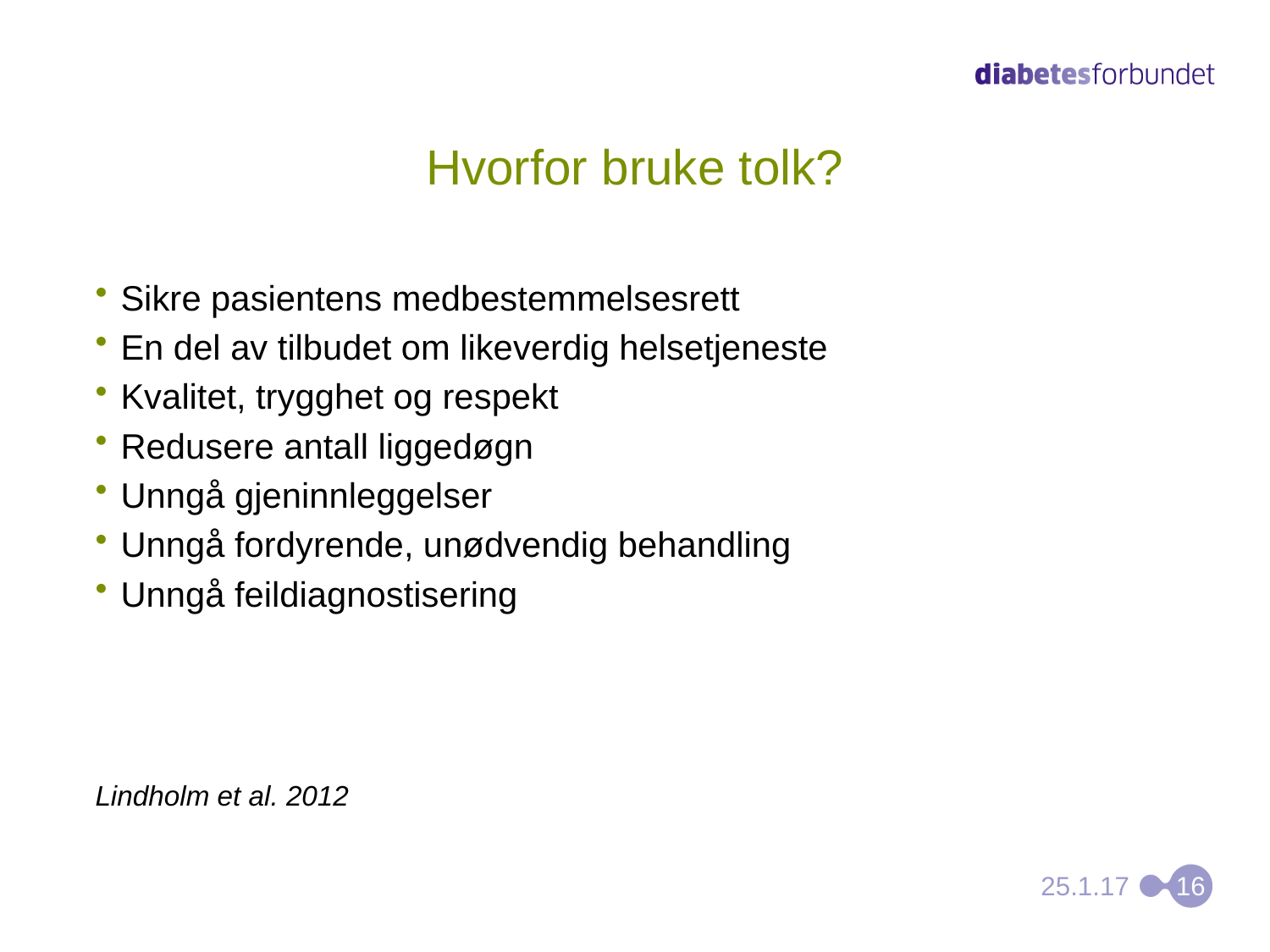

Hvorfor bruke tolk?

Sikre pasientens medbestemmelsesrett
En del av tilbudet om likeverdig helsetjeneste
Kvalitet, trygghet og respekt
Redusere antall liggedøgn
Unngå gjeninnleggelser
Unngå fordyrende, unødvendig behandling
Unngå feildiagnostisering

Lindholm et al. 2012
25.1.17
16